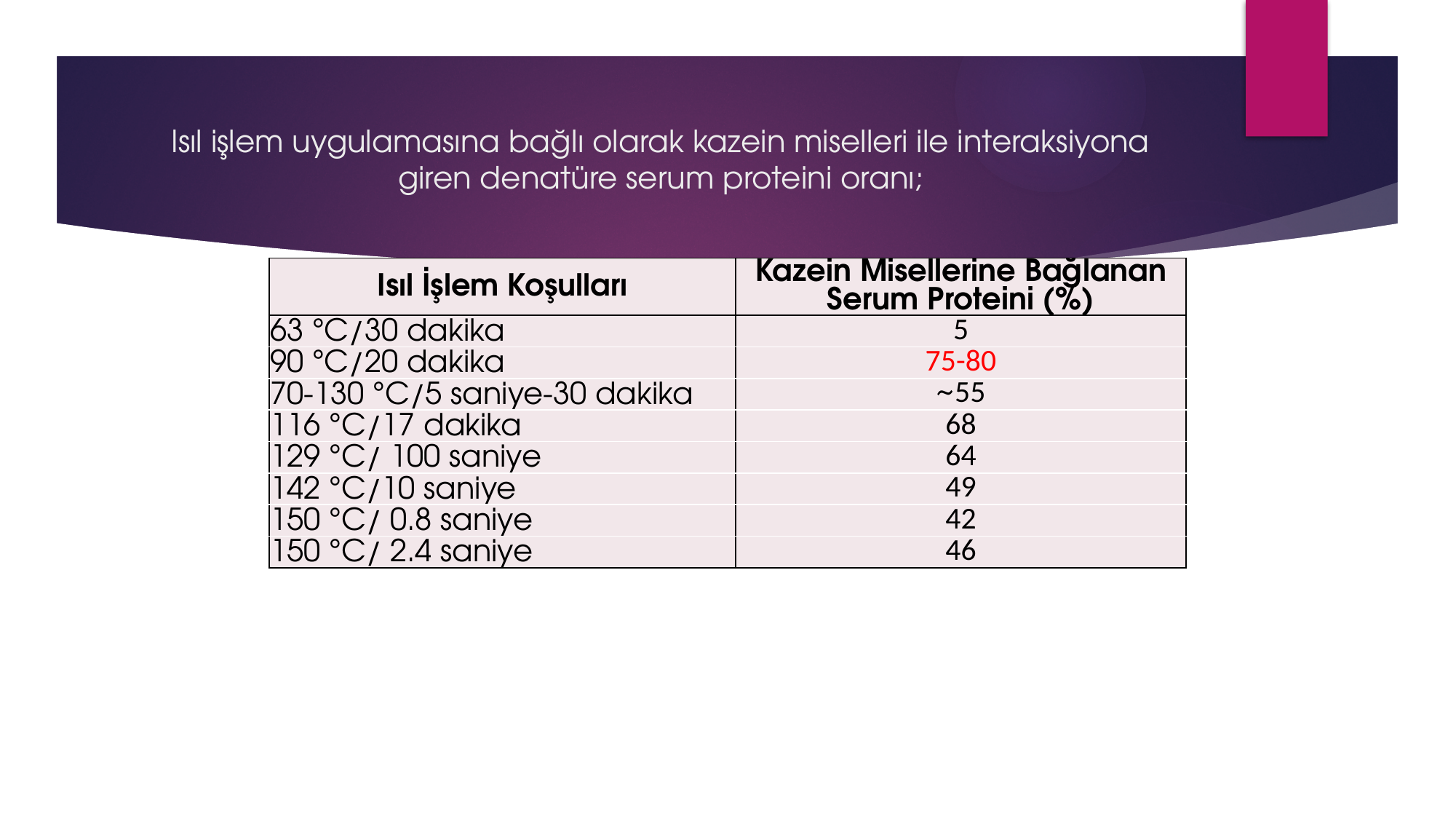

# Isıl işlem uygulamasına bağlı olarak kazein miselleri ile interaksiyona giren denatüre serum proteini oranı;
| Isıl İşlem Koşulları | Kazein Misellerine Bağlanan Serum Proteini (%) |
| --- | --- |
| 63 °C/30 dakika | 5 |
| 90 °C/20 dakika | 75-80 |
| 70-130 °C/5 saniye-30 dakika | ~55 |
| 116 °C/17 dakika | 68 |
| 129 °C/ 100 saniye | 64 |
| 142 °C/10 saniye | 49 |
| 150 °C/ 0.8 saniye | 42 |
| 150 °C/ 2.4 saniye | 46 |